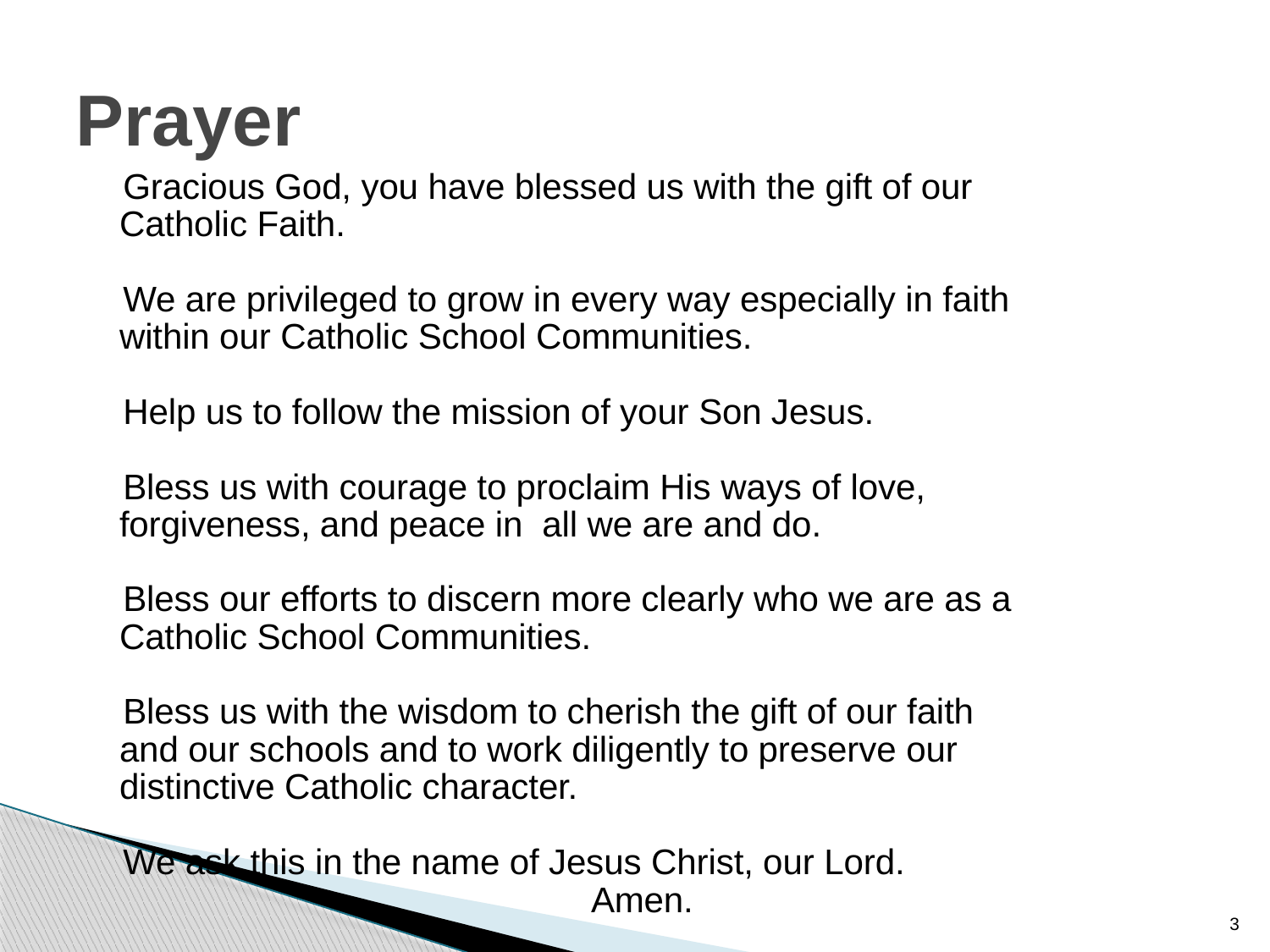

# Prayer
	Gracious God, you have blessed us with the gift of our
   Catholic Faith.

	We are privileged to grow in every way especially in faith
   within our Catholic School Communities.

	Help us to follow the mission of your Son Jesus.

	Bless us with courage to proclaim His ways of love,
   forgiveness, and peace in  all we are and do.

	Bless our efforts to discern more clearly who we are as a
   Catholic School Communities.

	Bless us with the wisdom to cherish the gift of our faith
   and our schools and to work diligently to preserve our
   distinctive Catholic character.

	We ask this in the name of Jesus Christ, our Lord.
Amen.

3